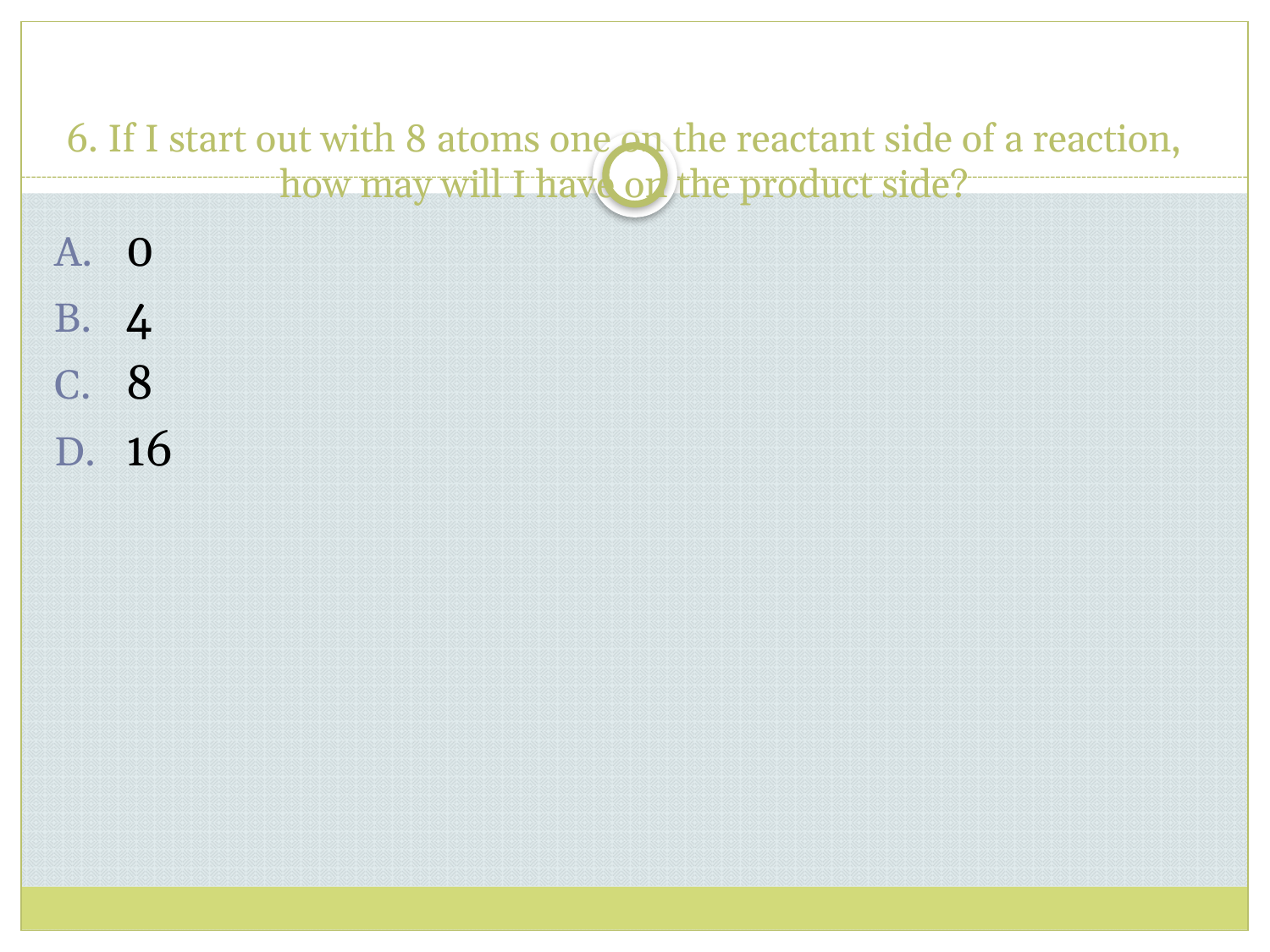

# 6. If I start out with 8 atoms one on the reactant side of a reaction, how may will I have on the product side?
0
4
8
16